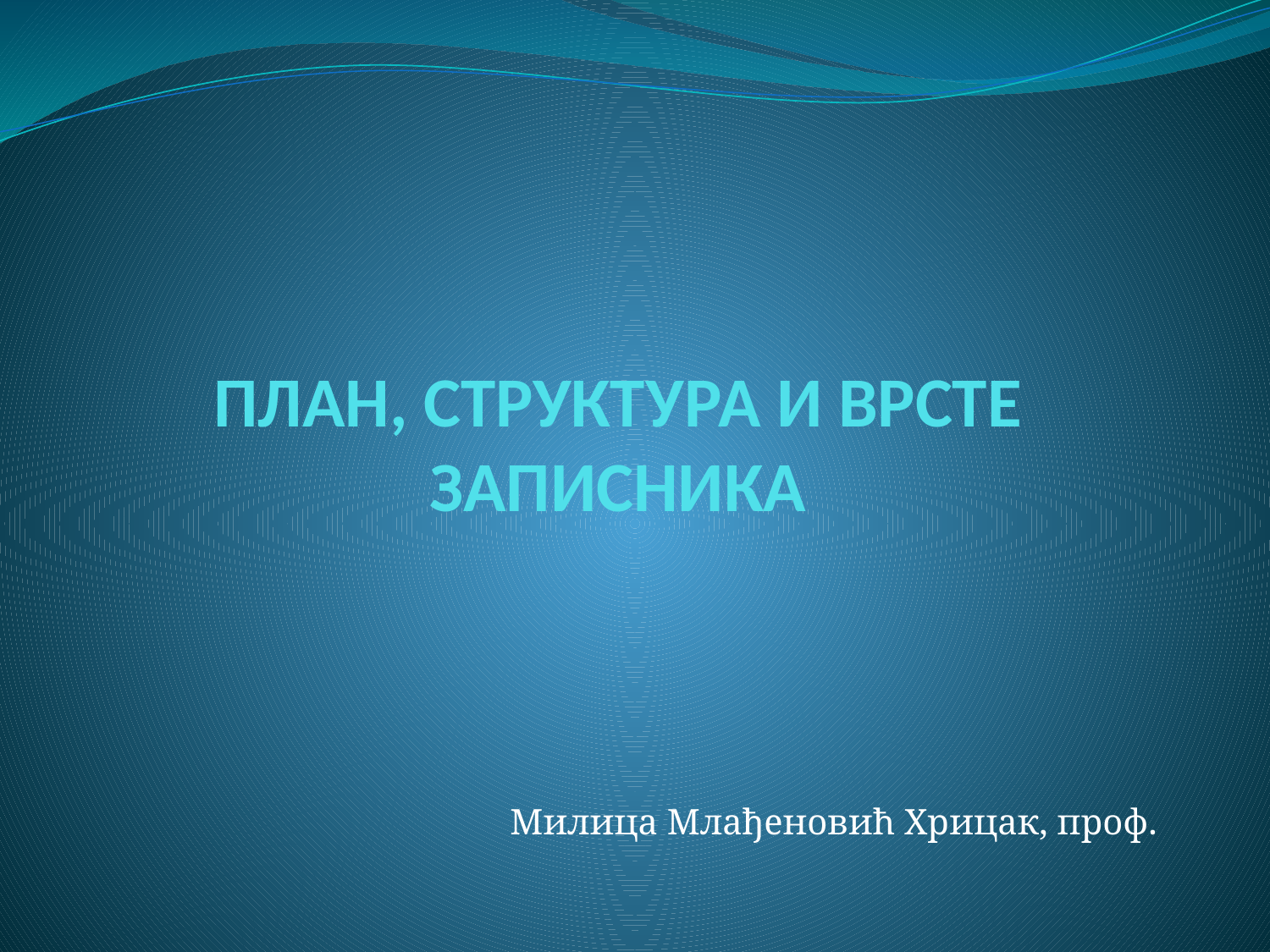

# ПЛАН, СТРУКТУРА И ВРСТЕ ЗАПИСНИКА
Милица Млађеновић Хрицак, проф.